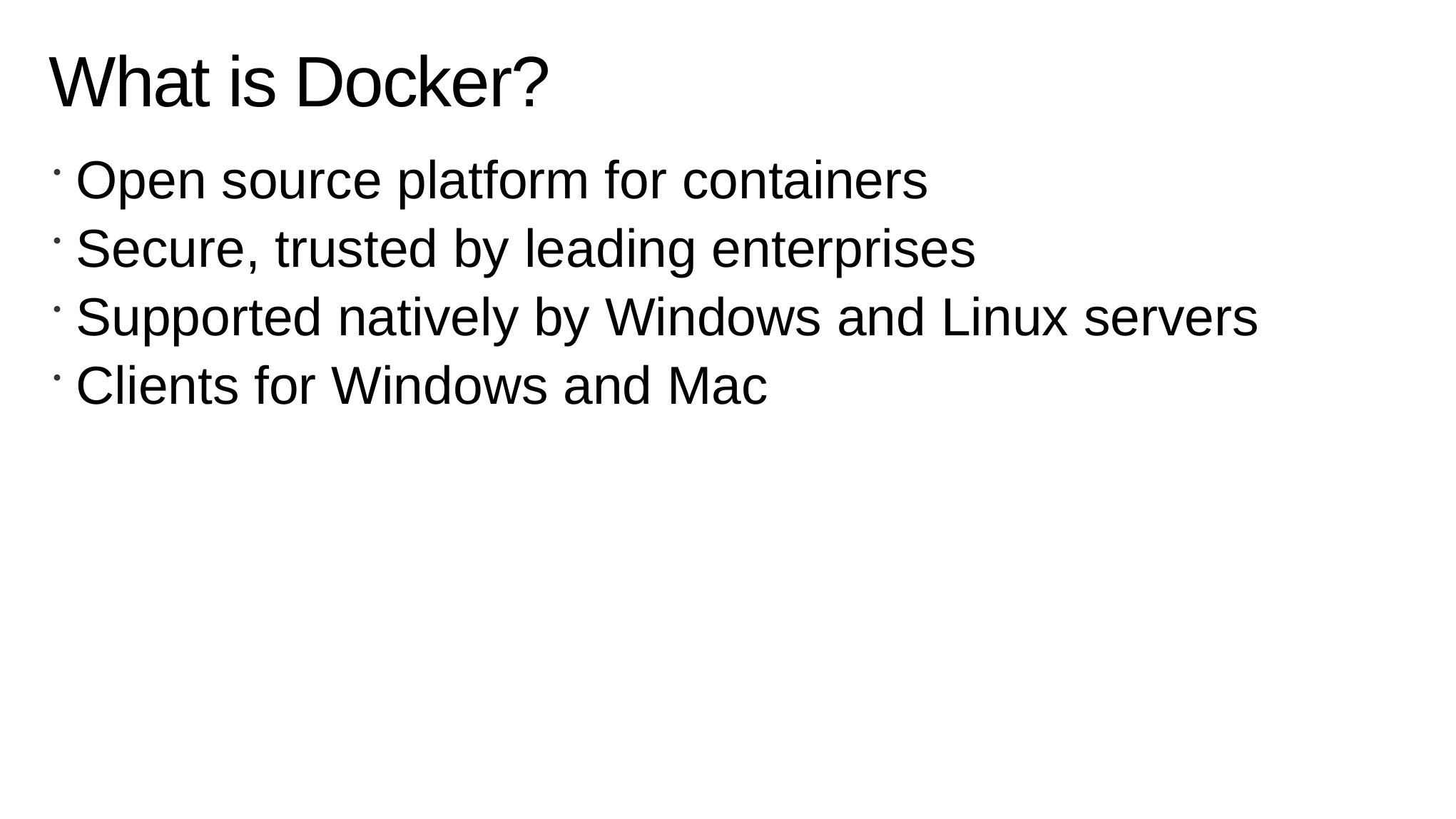

# What is Docker?
Open source platform for containers
Secure, trusted by leading enterprises
Supported natively by Windows and Linux servers
Clients for Windows and Mac